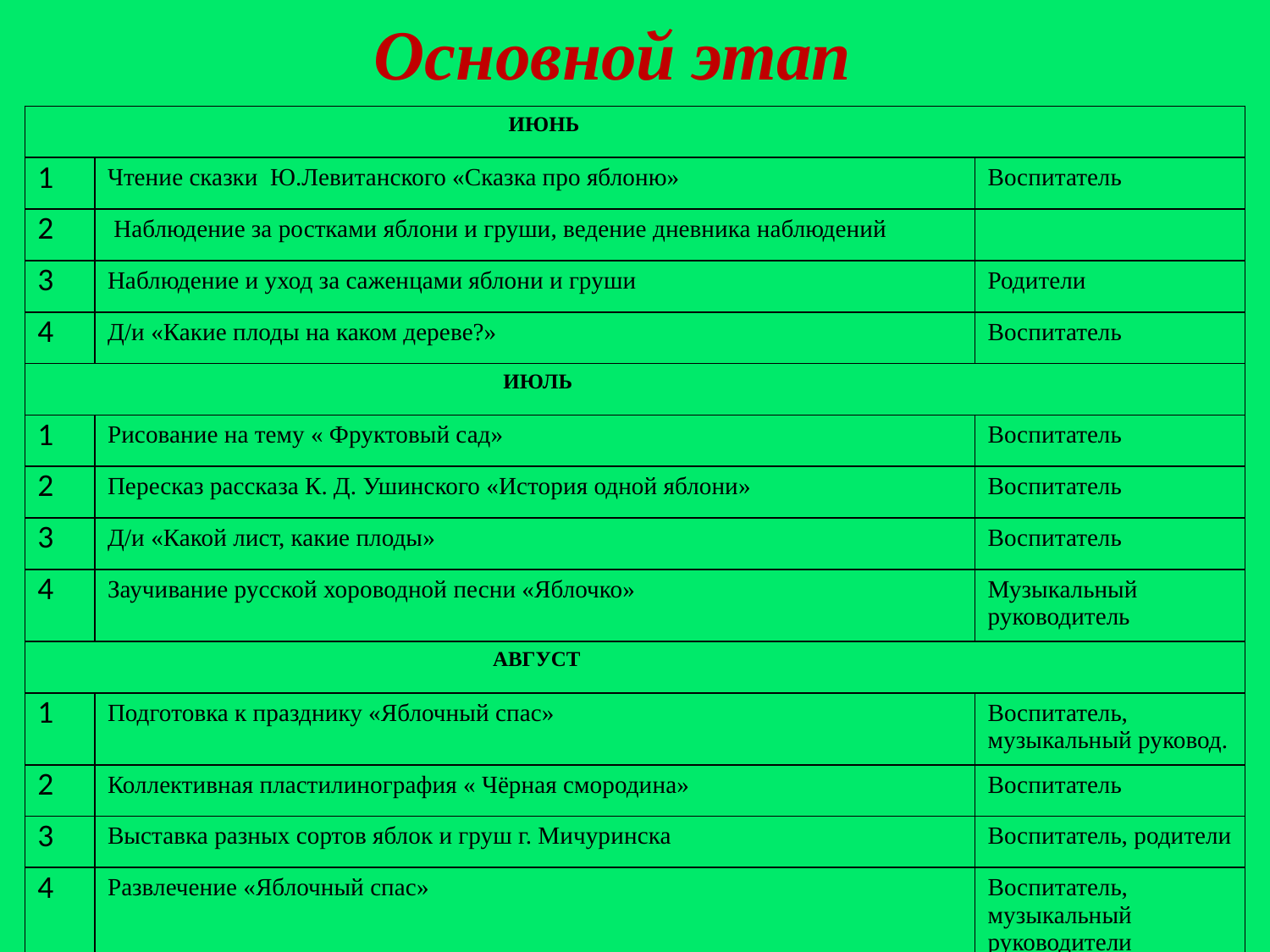

Основной этап
| ИЮНЬ |  |  |
| --- | --- | --- |
| 1 | Чтение сказки Ю.Левитанского «Сказка про яблоню» | Воспитатель |
| 2 | Наблюдение за ростками яблони и груши, ведение дневника наблюдений |  |
| 3 | Наблюдение и уход за саженцами яблони и груши | Родители |
| 4 | Д/и «Какие плоды на каком дереве?» | Воспитатель |
| ИЮЛЬ |  |  |
| 1 | Рисование на тему « Фруктовый сад» | Воспитатель |
| 2 | Пересказ рассказа К. Д. Ушинского «История одной яблони» | Воспитатель |
| 3 | Д/и «Какой лист, какие плоды» | Воспитатель |
| 4 | Заучивание русской хороводной песни «Яблочко» | Музыкальный руководитель |
| АВГУСТ |  |  |
| 1 | Подготовка к празднику «Яблочный спас» | Воспитатель, музыкальный руковод. |
| 2 | Коллективная пластилинография « Чёрная смородина» | Воспитатель |
| 3 | Выставка разных сортов яблок и груш г. Мичуринска | Воспитатель, родители |
| 4 | Развлечение «Яблочный спас» | Воспитатель, музыкальный руководители |